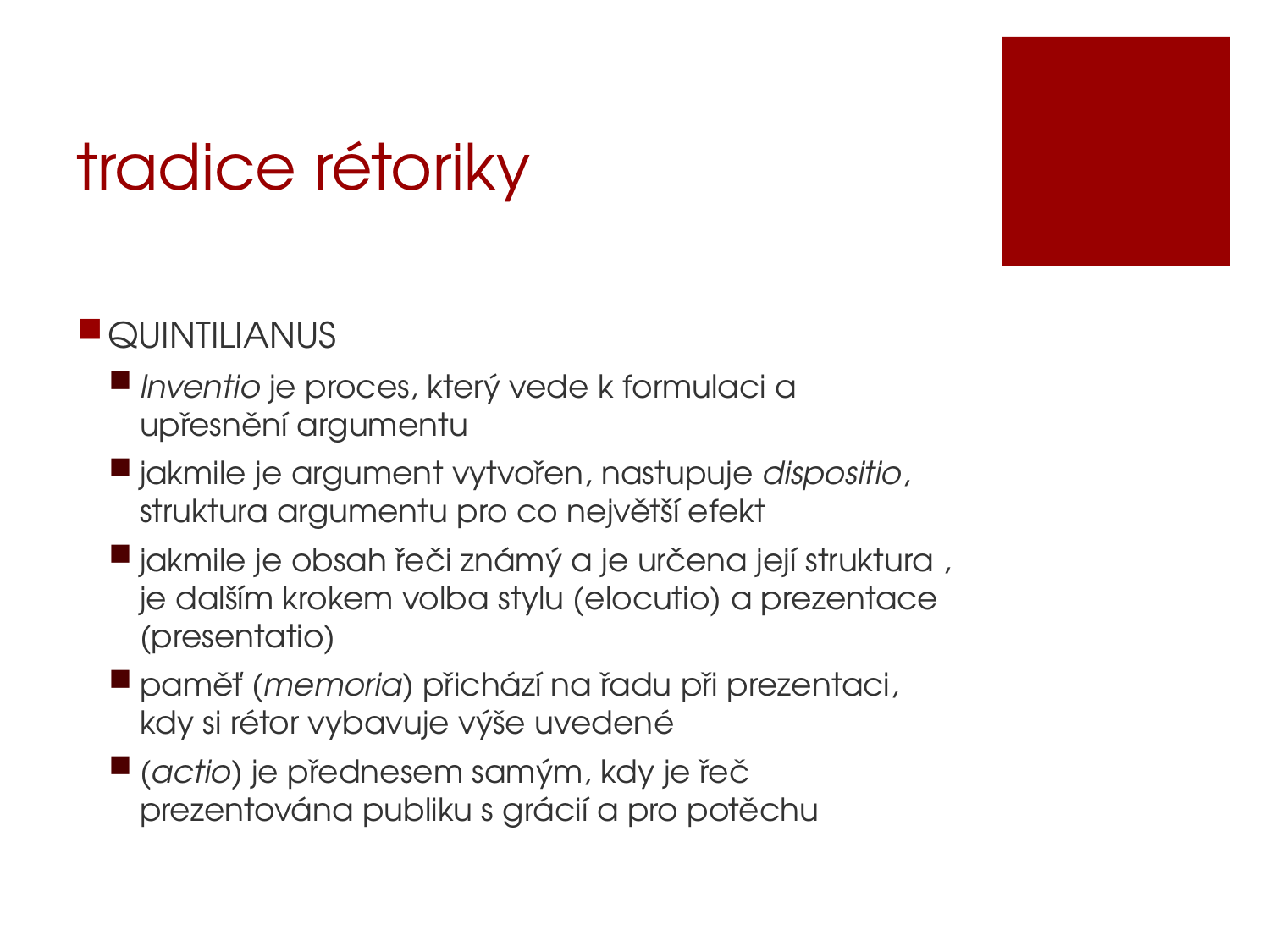

# tradice rétoriky
QUINTILIANUS
Inventio je proces, který vede k formulaci a upřesnění argumentu
jakmile je argument vytvořen, nastupuje dispositio, struktura argumentu pro co největší efekt
jakmile je obsah řeči známý a je určena její struktura , je dalším krokem volba stylu (elocutio) a prezentace (presentatio)
paměť (memoria) přichází na řadu při prezentaci, kdy si rétor vybavuje výše uvedené
(actio) je přednesem samým, kdy je řeč prezentována publiku s grácií a pro potěchu